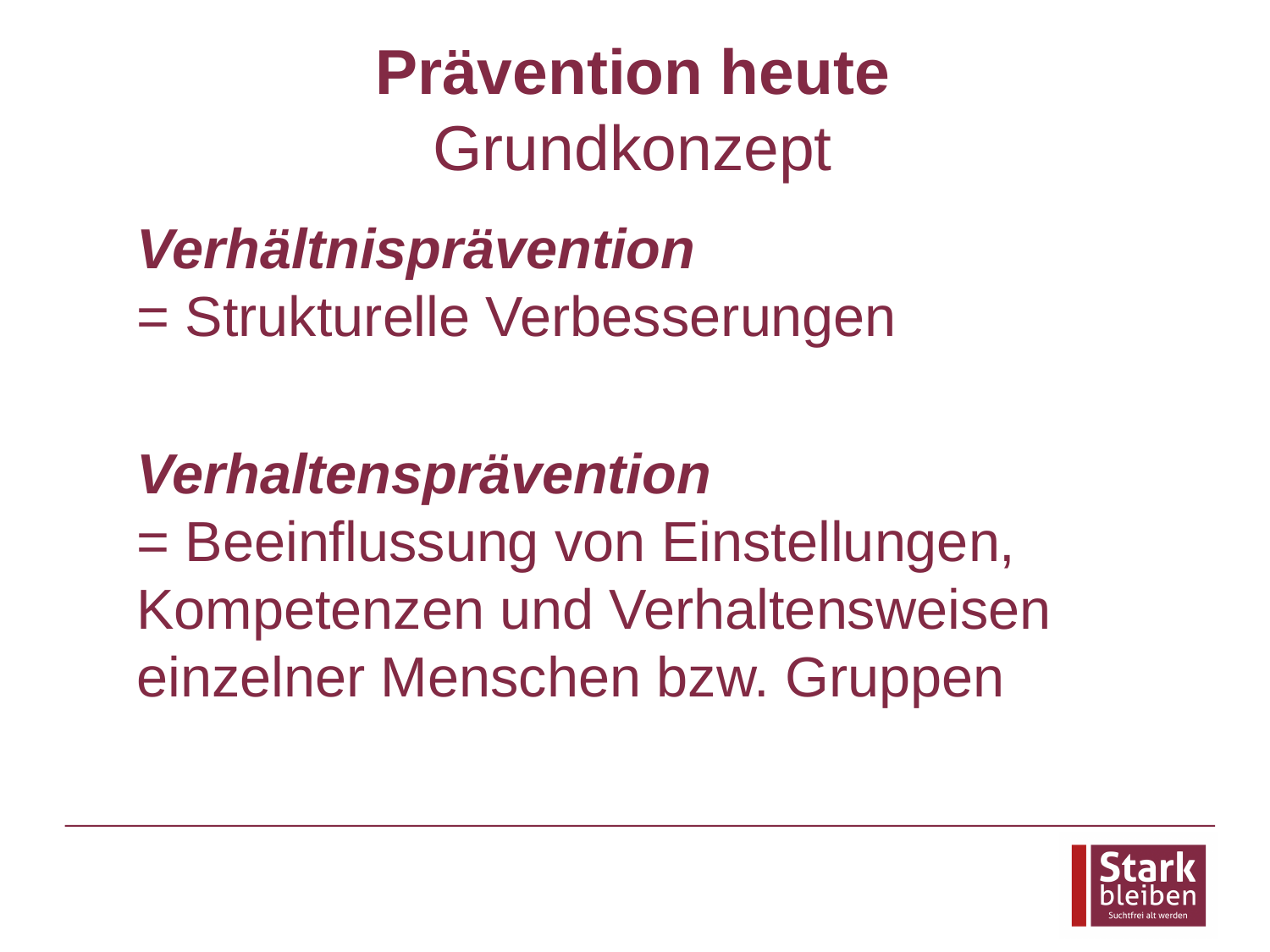

# Prävention heute Grundkonzept
Verhältnisprävention
= Strukturelle Verbesserungen

Verhaltensprävention
= Beeinflussung von Einstellungen, Kompetenzen und Verhaltensweisen einzelner Menschen bzw. Gruppen